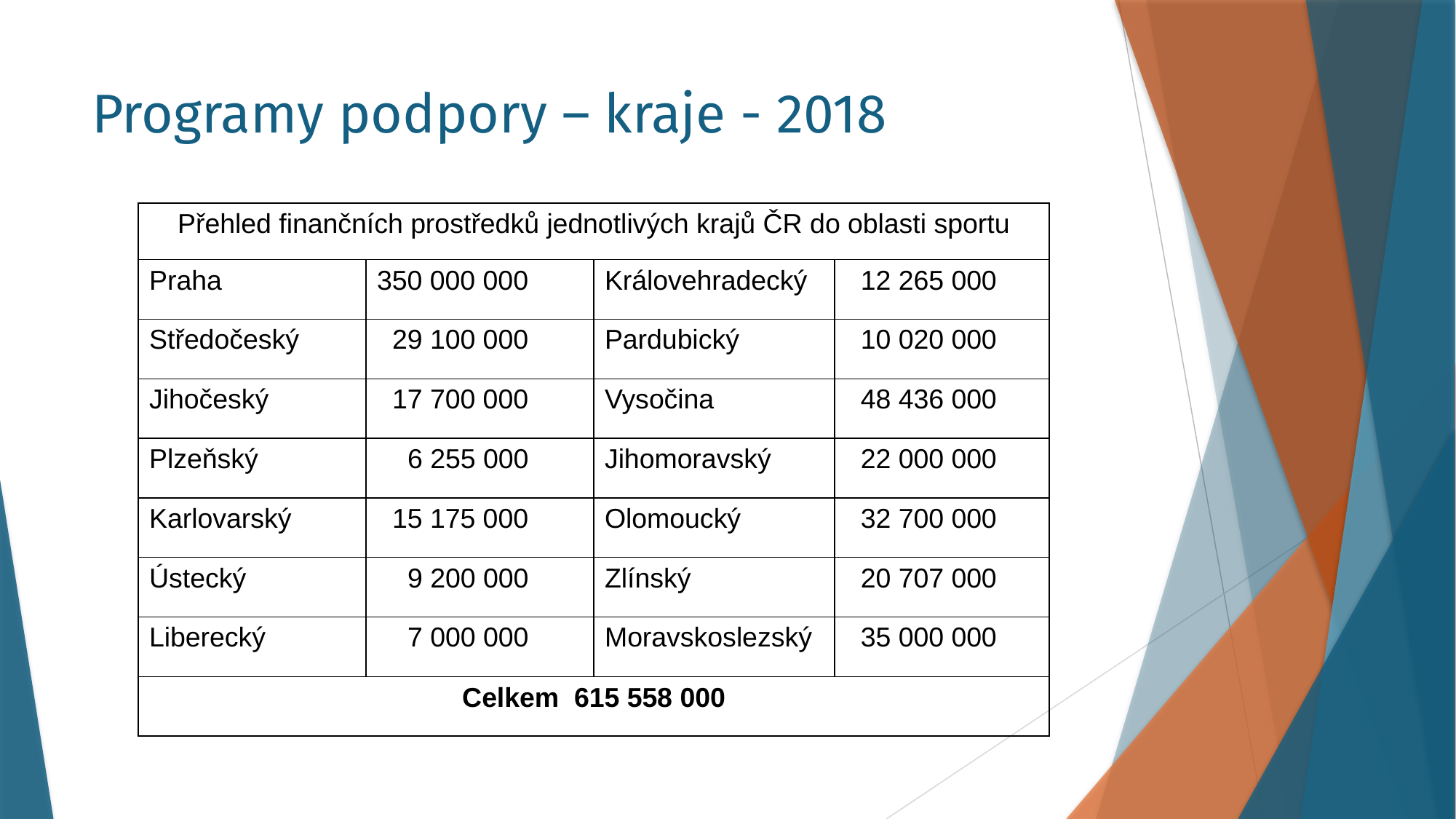

# Programy podpory – kraje - 2018
| Přehled finančních prostředků jednotlivých krajů ČR do oblasti sportu |  |  |  |
| --- | --- | --- | --- |
| Praha | 350 000 000 | Královehradecký | 12 265 000 |
| Středočeský | 29 100 000 | Pardubický | 10 020 000 |
| Jihočeský | 17 700 000 | Vysočina | 48 436 000 |
| Plzeňský | 6 255 000 | Jihomoravský | 22 000 000 |
| Karlovarský | 15 175 000 | Olomoucký | 32 700 000 |
| Ústecký | 9 200 000 | Zlínský | 20 707 000 |
| Liberecký | 7 000 000 | Moravskoslezský | 35 000 000 |
| Celkem 615 558 000 |  |  |  |